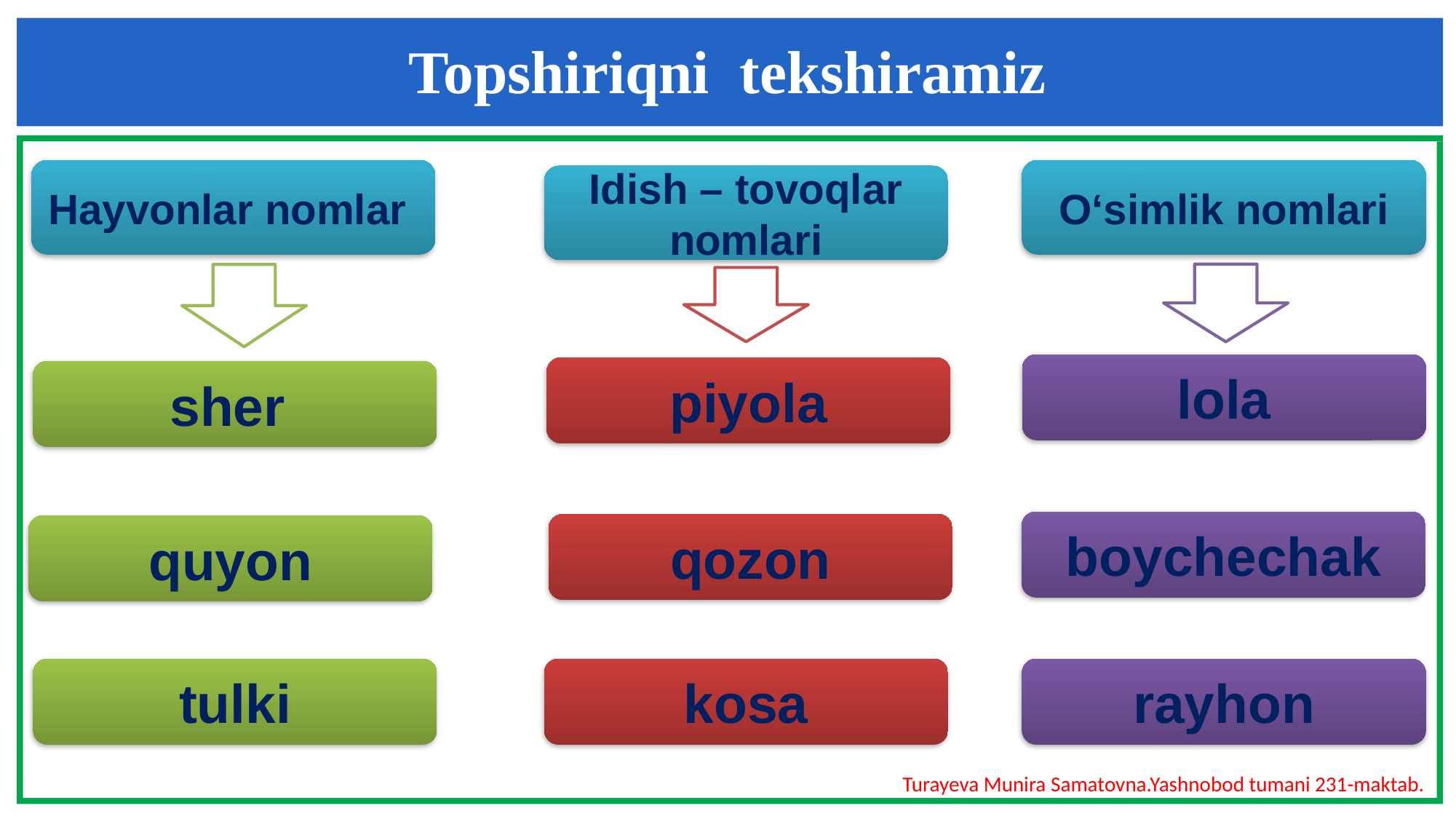

Topshiriqni  tekshiramiz
Hayvonlar nomlar
O‘simlik nomlari
Idish – tovoqlar nomlari

lola
piyola
sher
boychechak
qozon
quyon
tulki
kosa
rayhon
Turayeva Munira Samatovna.Yashnobod tumani 231-maktab.